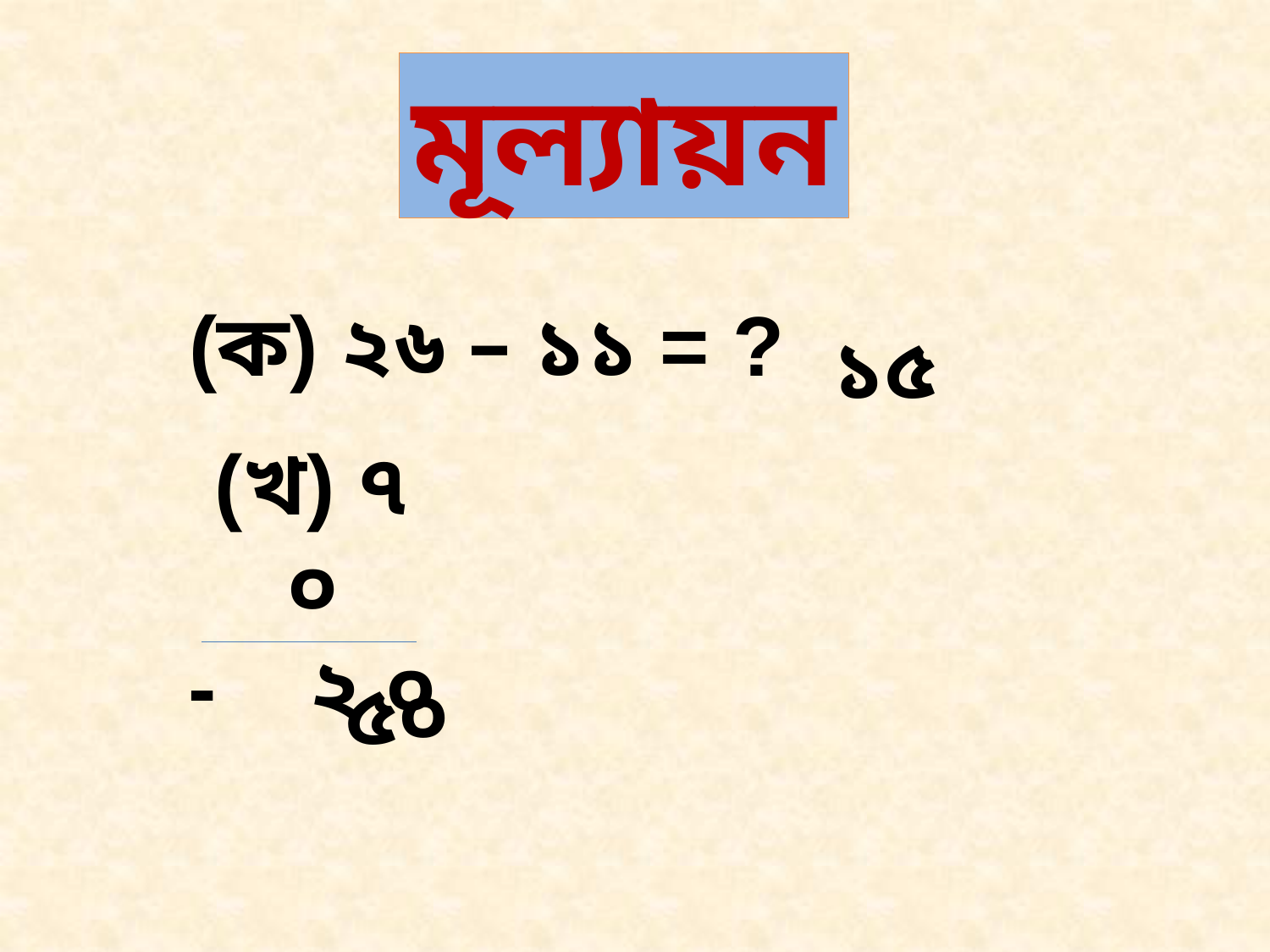

মূল্যায়ন

(ক) ২৬ – ১১ = ?
১৫
(খ) ৭ ০
-    ২ ০
 ৫০